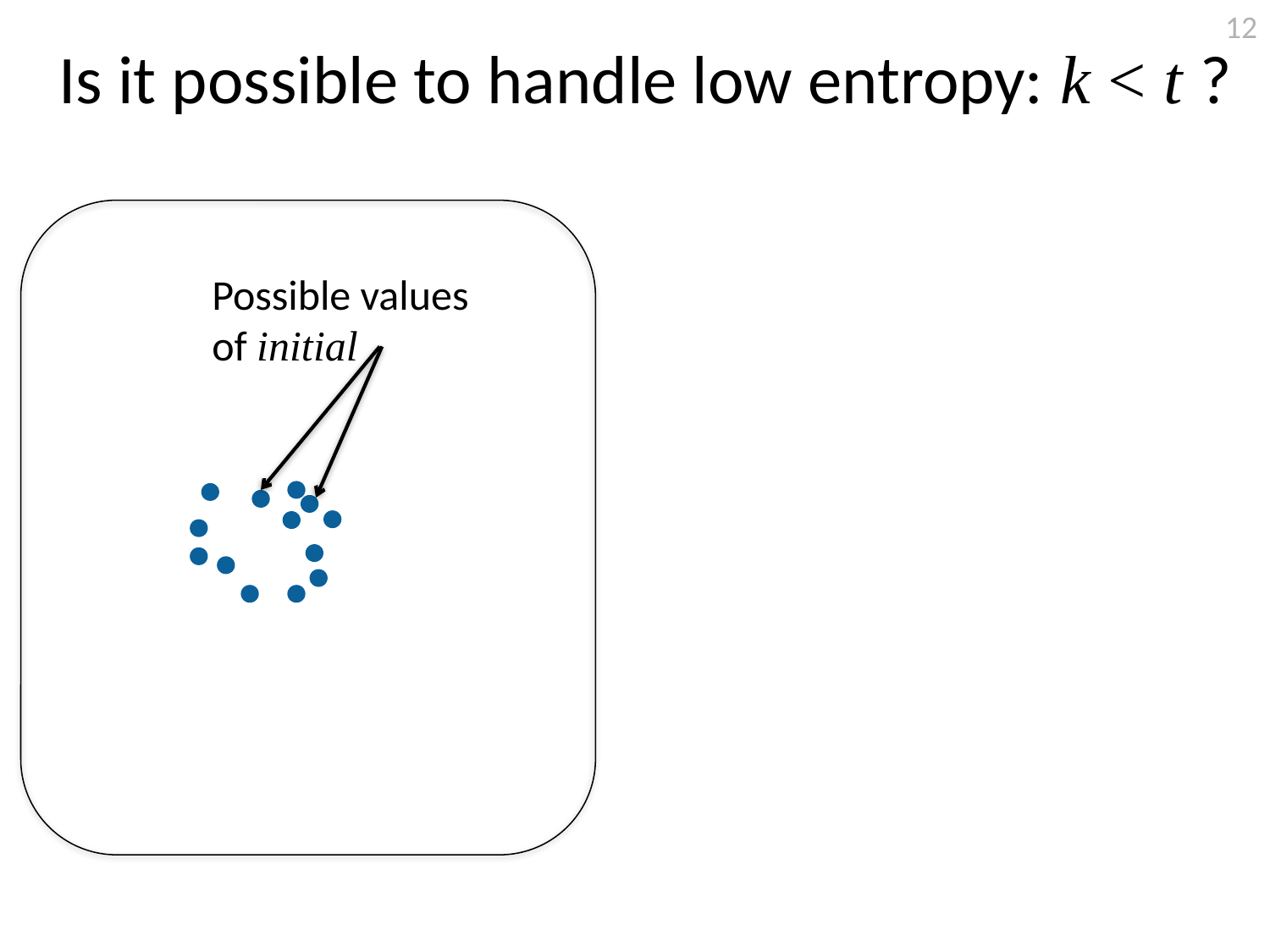

12
# Is it possible to handle low entropy: k < t ?

Possible values of initial